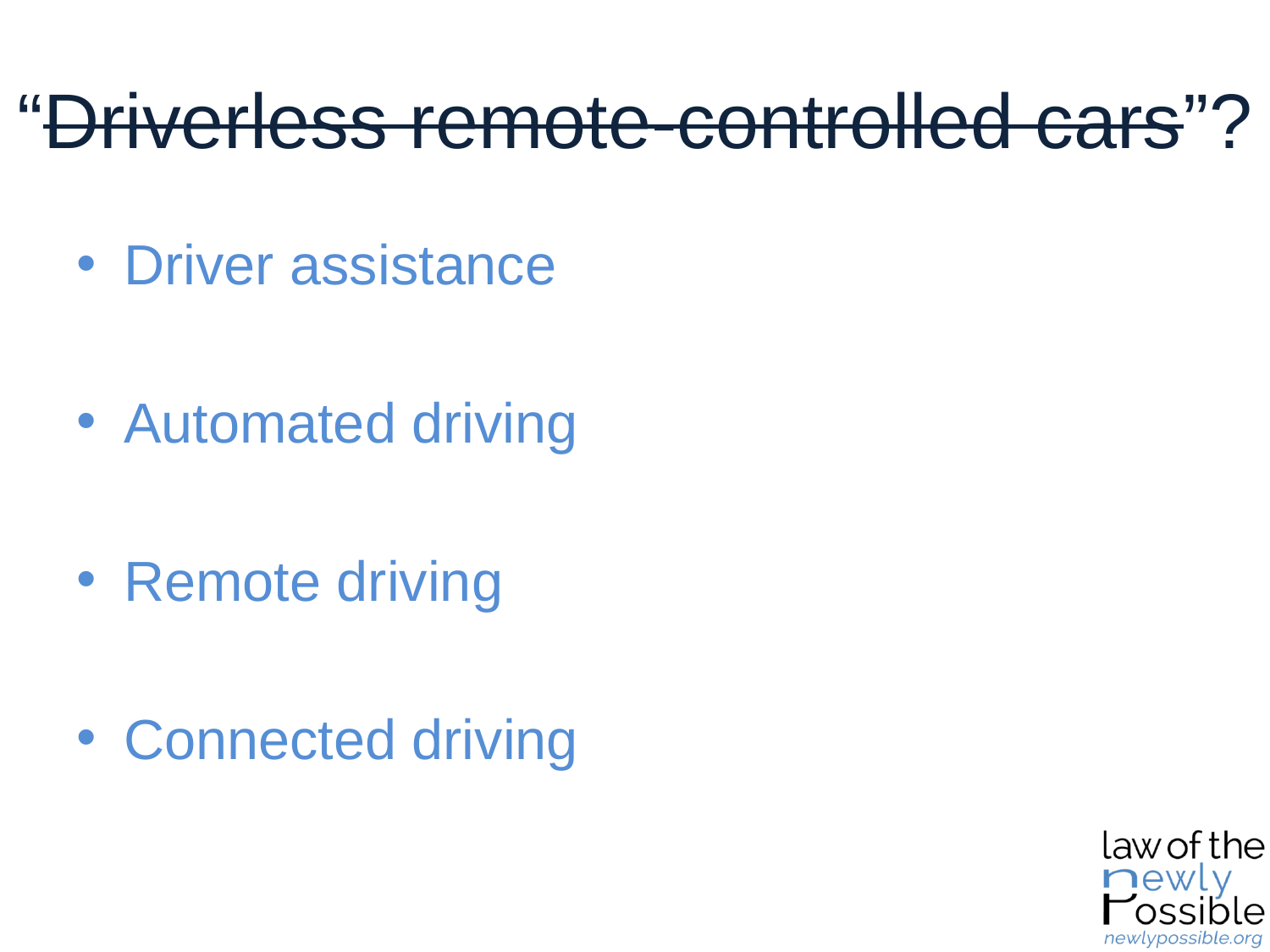

# “Driverless remote-controlled cars”?
Driver assistance

Automated driving

Remote driving

Connected driving